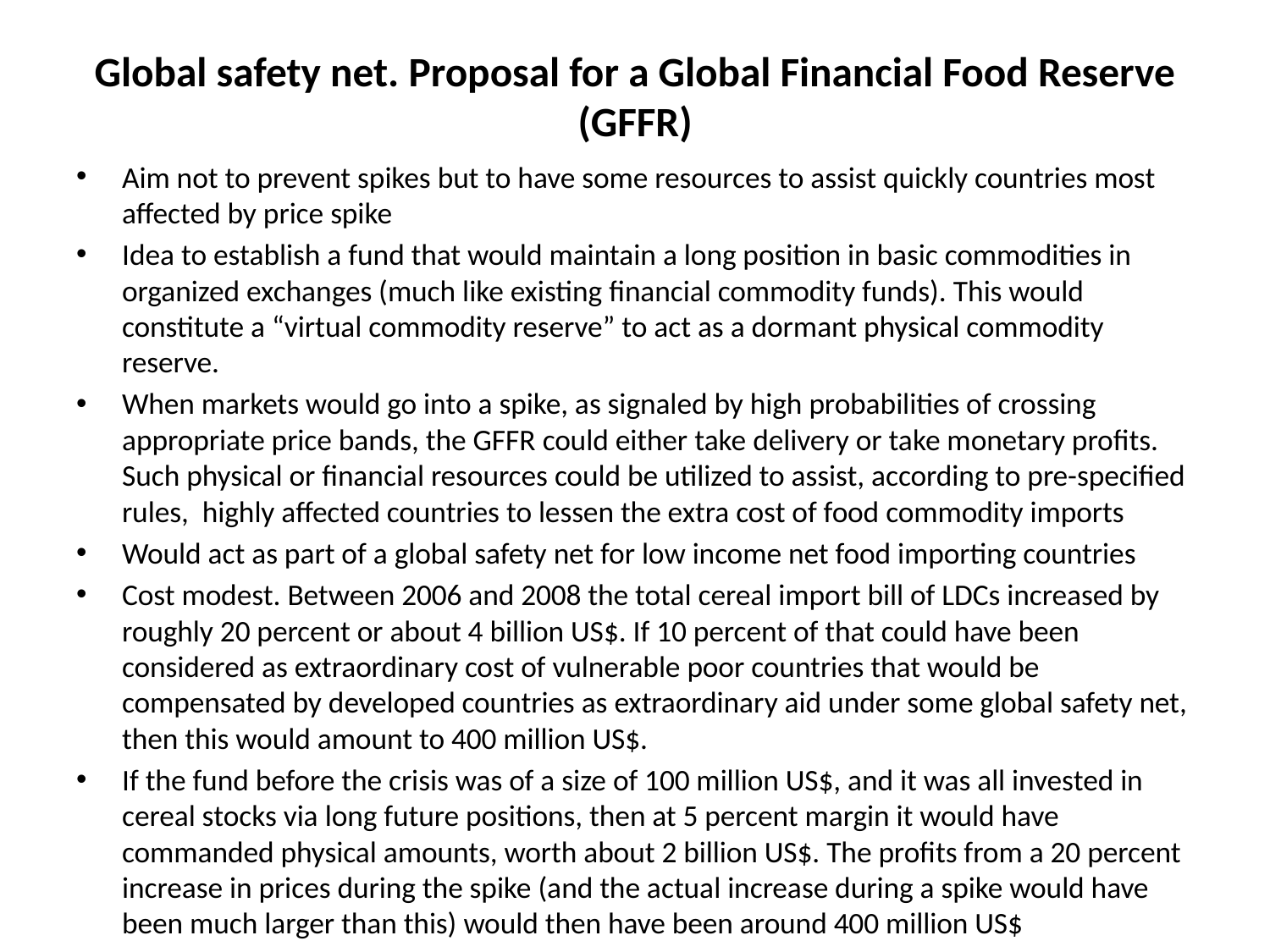

# Global safety net. Proposal for a Global Financial Food Reserve (GFFR)
Aim not to prevent spikes but to have some resources to assist quickly countries most affected by price spike
Idea to establish a fund that would maintain a long position in basic commodities in organized exchanges (much like existing financial commodity funds). This would constitute a “virtual commodity reserve” to act as a dormant physical commodity reserve.
When markets would go into a spike, as signaled by high probabilities of crossing appropriate price bands, the GFFR could either take delivery or take monetary profits. Such physical or financial resources could be utilized to assist, according to pre-specified rules,  highly affected countries to lessen the extra cost of food commodity imports
Would act as part of a global safety net for low income net food importing countries
Cost modest. Between 2006 and 2008 the total cereal import bill of LDCs increased by roughly 20 percent or about 4 billion US$. If 10 percent of that could have been considered as extraordinary cost of vulnerable poor countries that would be compensated by developed countries as extraordinary aid under some global safety net, then this would amount to 400 million US$.
If the fund before the crisis was of a size of 100 million US$, and it was all invested in cereal stocks via long future positions, then at 5 percent margin it would have commanded physical amounts, worth about 2 billion US$. The profits from a 20 percent increase in prices during the spike (and the actual increase during a spike would have been much larger than this) would then have been around 400 million US$